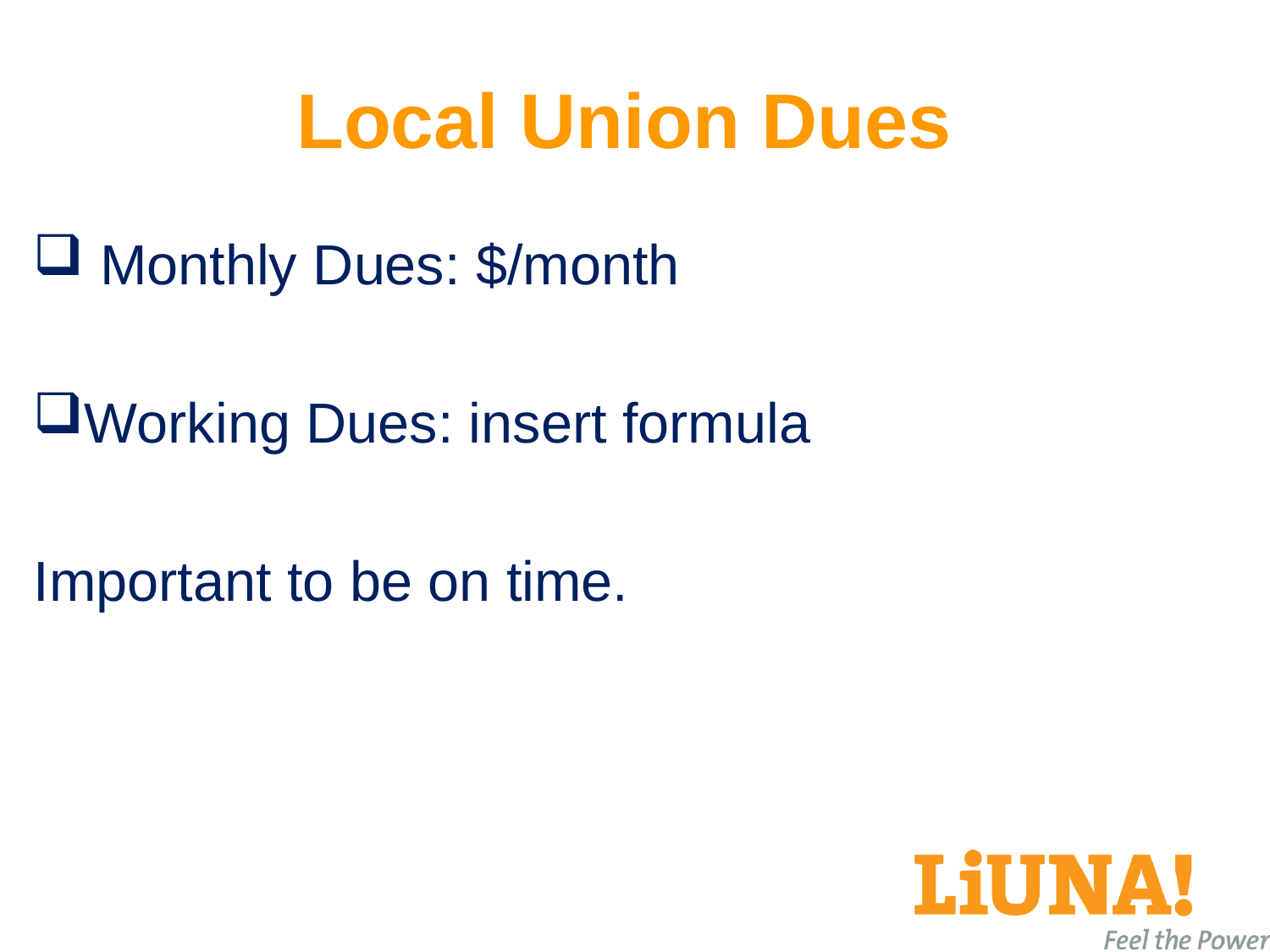

# Local Union Dues
 Monthly Dues: $/month

Working Dues: insert formula

Important to be on time.